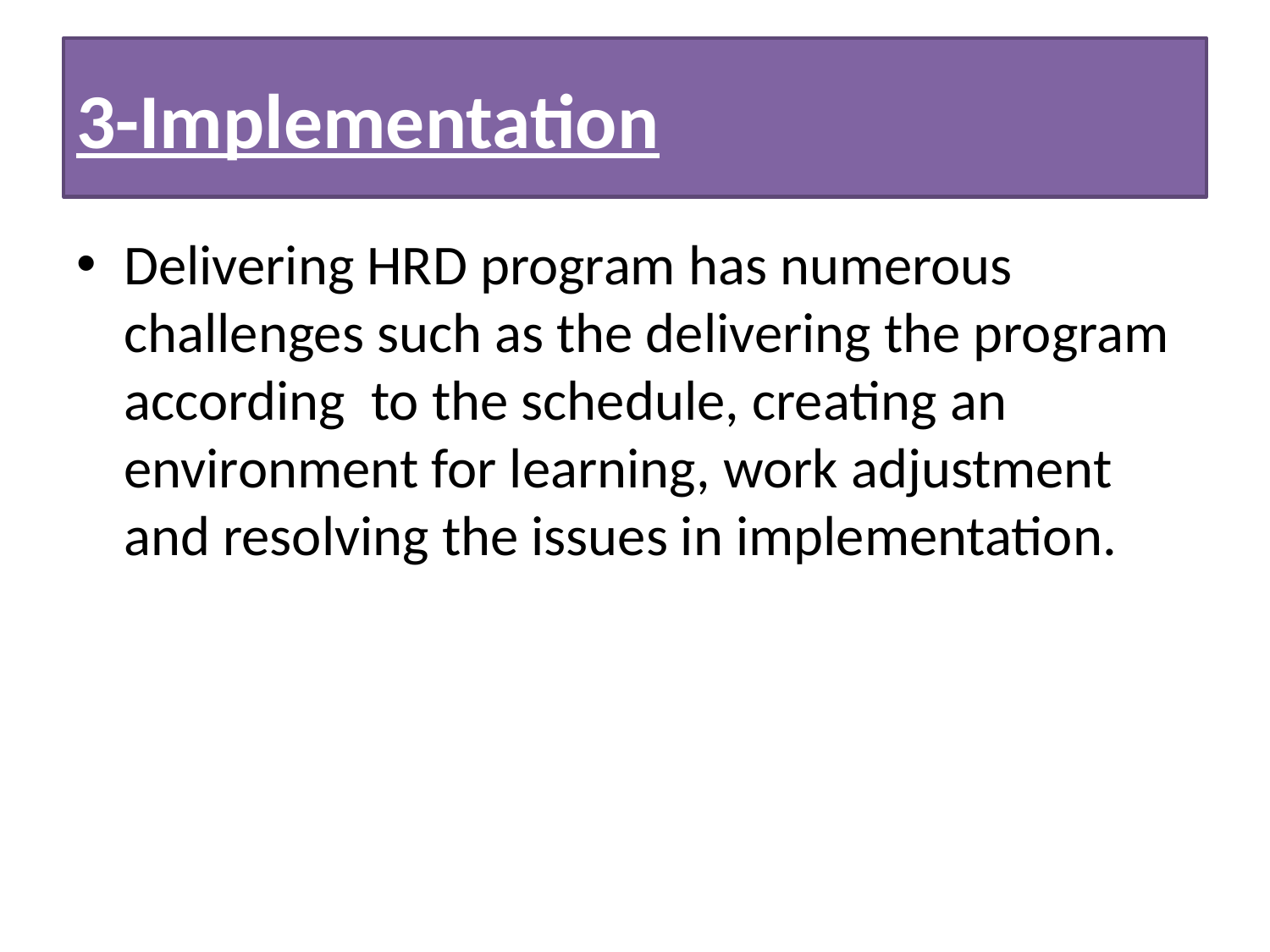

# 3-Implementation
Delivering HRD program has numerous challenges such as the delivering the program according  to the schedule, creating an environment for learning, work adjustment and resolving the issues in implementation.